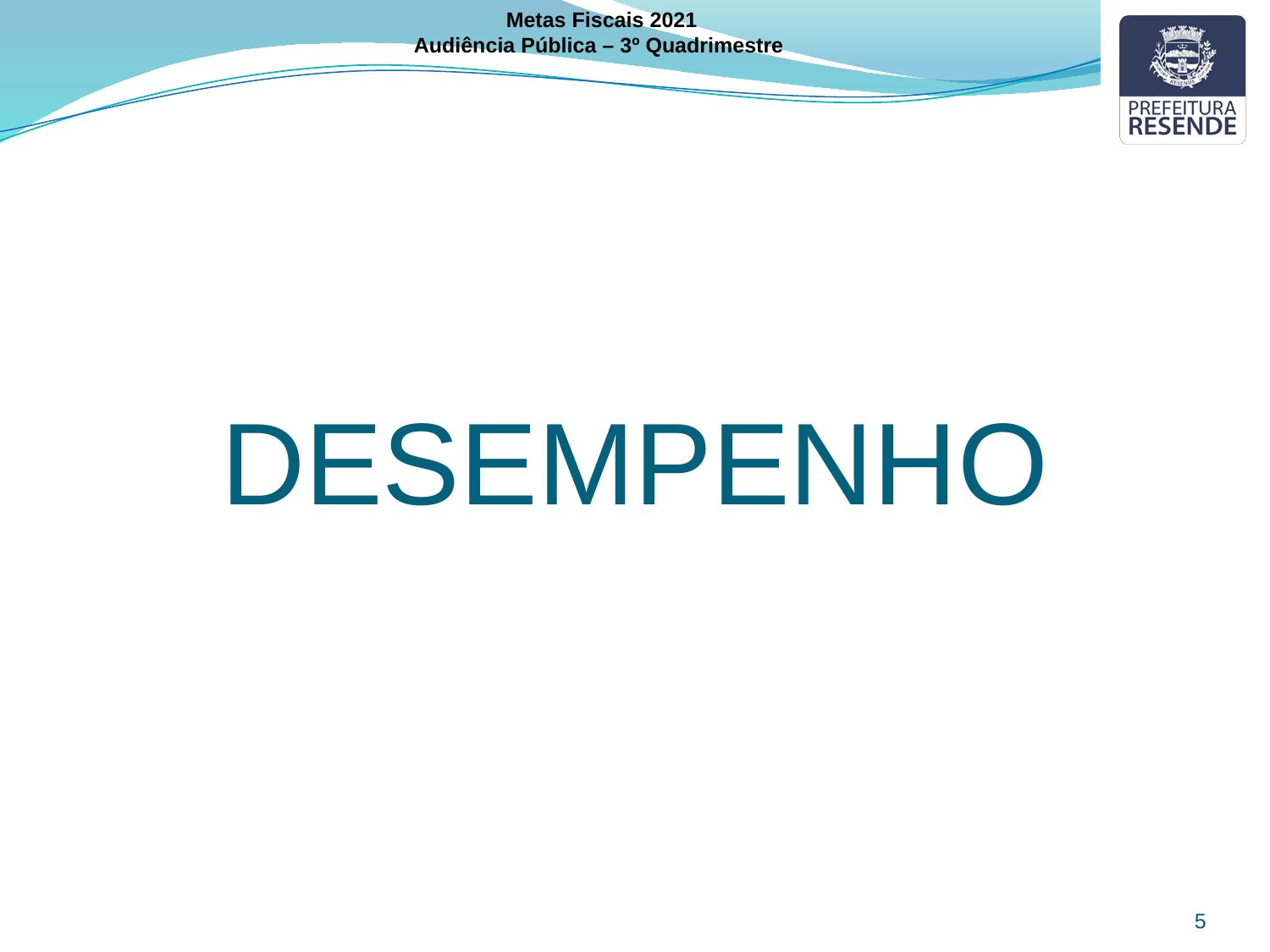

Metas Fiscais 2021
Audiência Pública – 3º Quadrimestre
DESEMPENHO
5